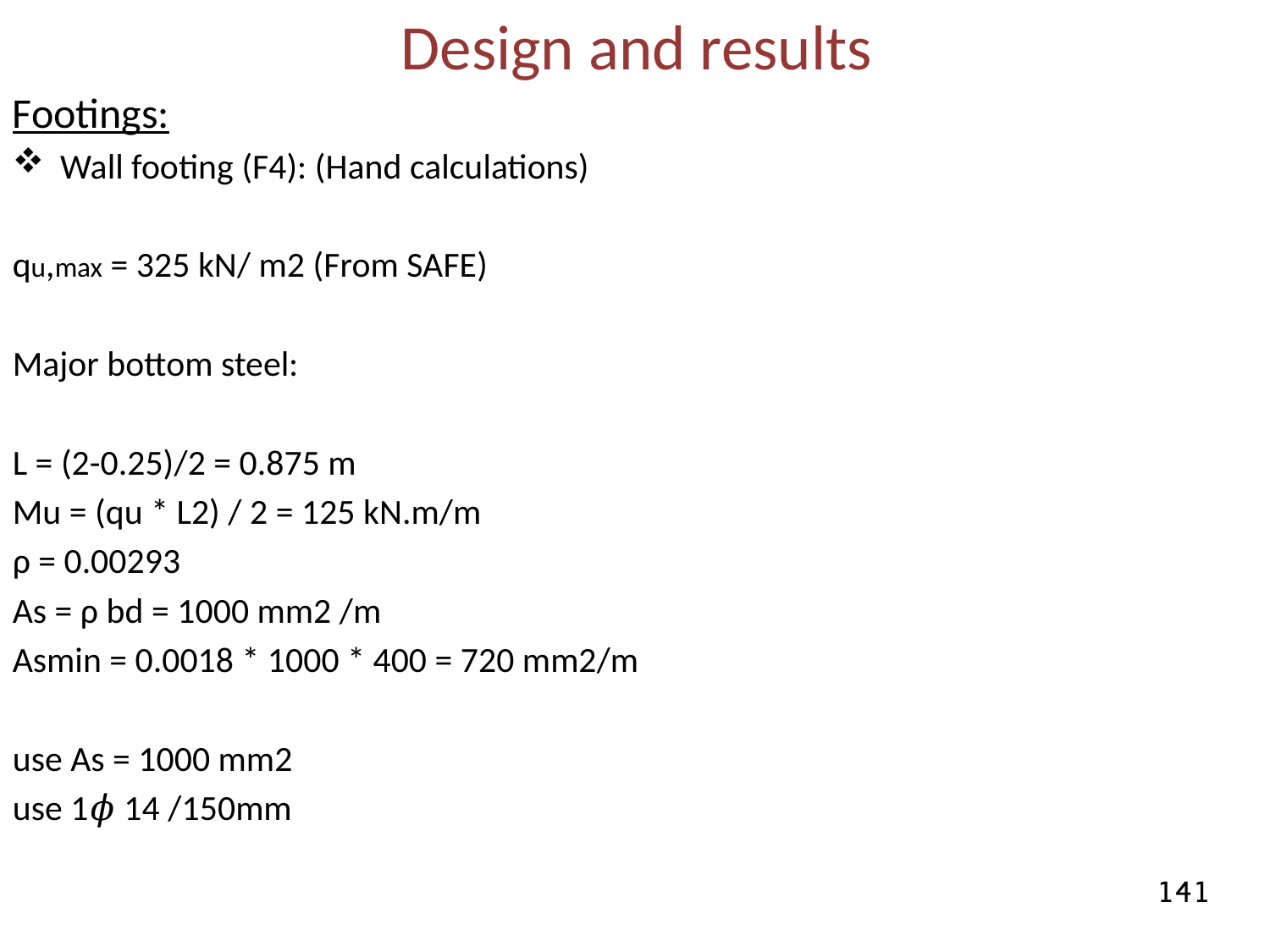

Design and results
Footings:
Wall footing (F4): (Hand calculations)

qu,max = 325 kN/ m2 (From SAFE)

Major bottom steel:

L = (2-0.25)/2 = 0.875 m
Mu = (qu * L2) / 2 = 125 kN.m/m
ρ = 0.00293
As = ρ bd = 1000 mm2 /m
Asmin = 0.0018 * 1000 * 400 = 720 mm2/m

use As = 1000 mm2
use 1𝜙 14 /150mm

141